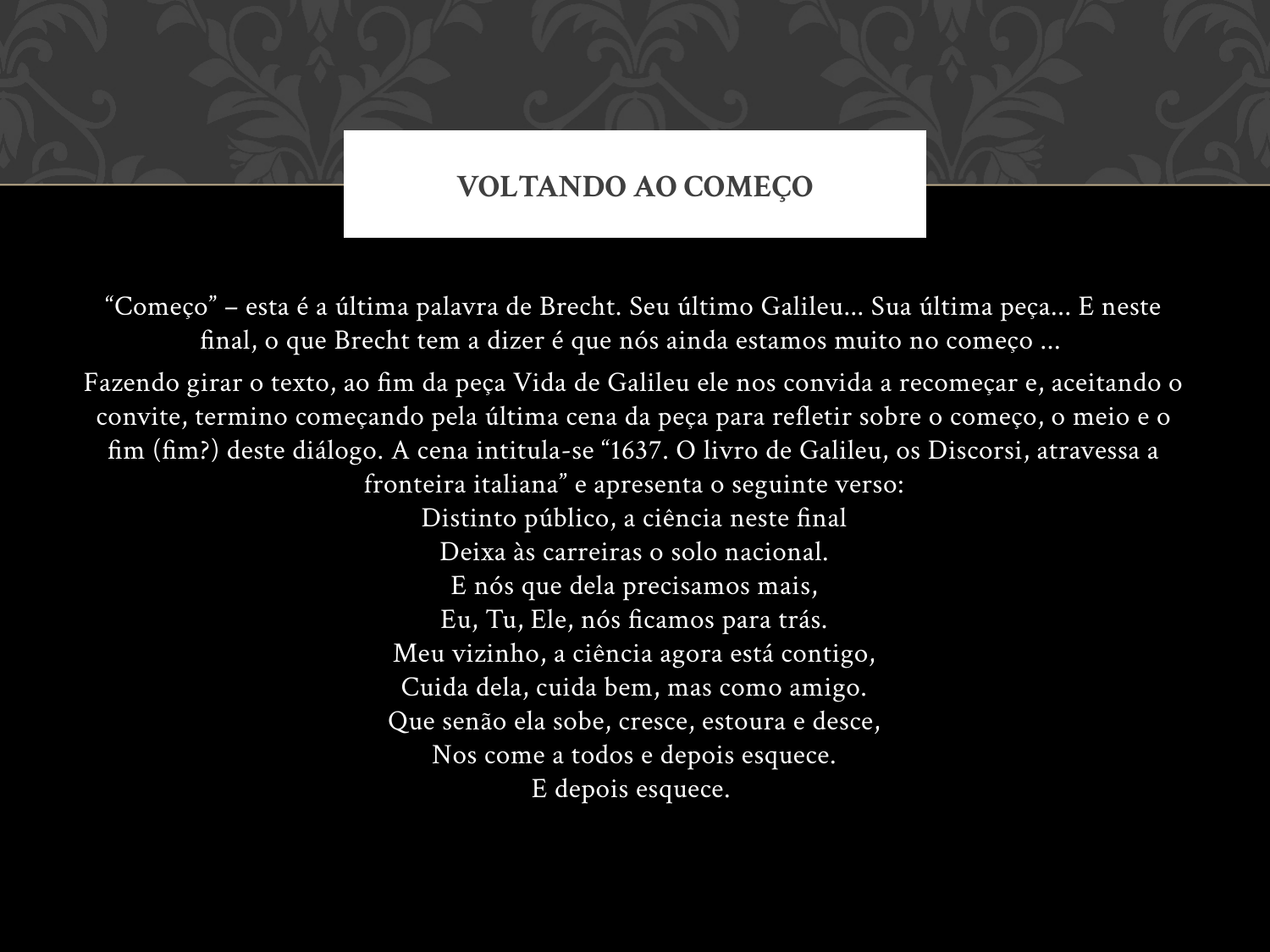

# VOLTANDO AO COMEÇO
“Começo” – esta é a última palavra de Brecht. Seu último Galileu... Sua última peça... E neste final, o que Brecht tem a dizer é que nós ainda estamos muito no começo ...
Fazendo girar o texto, ao fim da peça Vida de Galileu ele nos convida a recomeçar e, aceitando o convite, termino começando pela última cena da peça para refletir sobre o começo, o meio e o fim (fim?) deste diálogo. A cena intitula-se “1637. O livro de Galileu, os Discorsi, atravessa a fronteira italiana” e apresenta o seguinte verso:
Distinto público, a ciência neste final
Deixa às carreiras o solo nacional.
E nós que dela precisamos mais,
Eu, Tu, Ele, nós ficamos para trás.
Meu vizinho, a ciência agora está contigo,
Cuida dela, cuida bem, mas como amigo.
Que senão ela sobe, cresce, estoura e desce,
Nos come a todos e depois esquece.
E depois esquece.